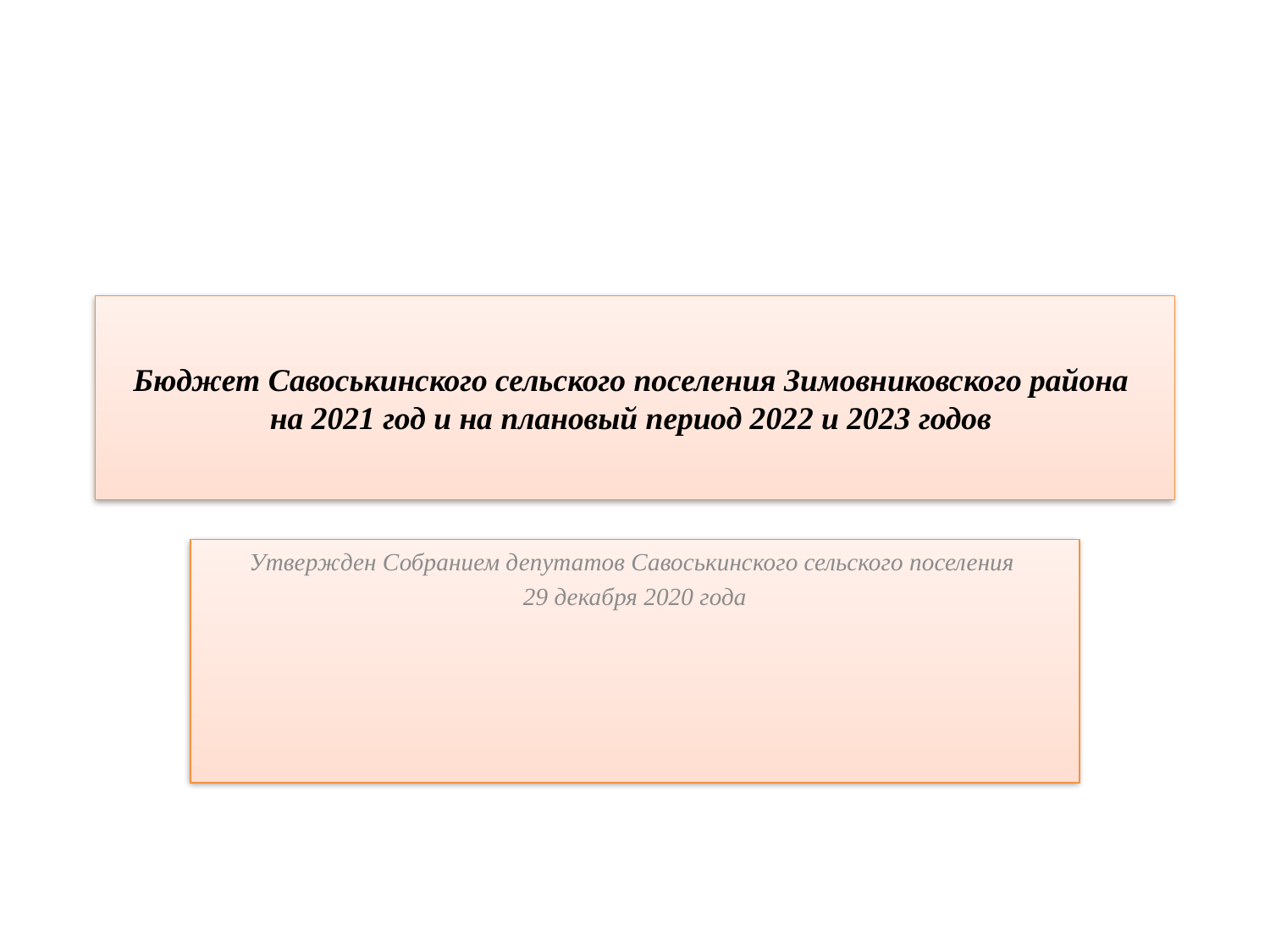

# Бюджет Савоськинского сельского поселения Зимовниковского района на 2021 год и на плановый период 2022 и 2023 годов
Утвержден Собранием депутатов Савоськинского сельского поселения
29 декабря 2020 года